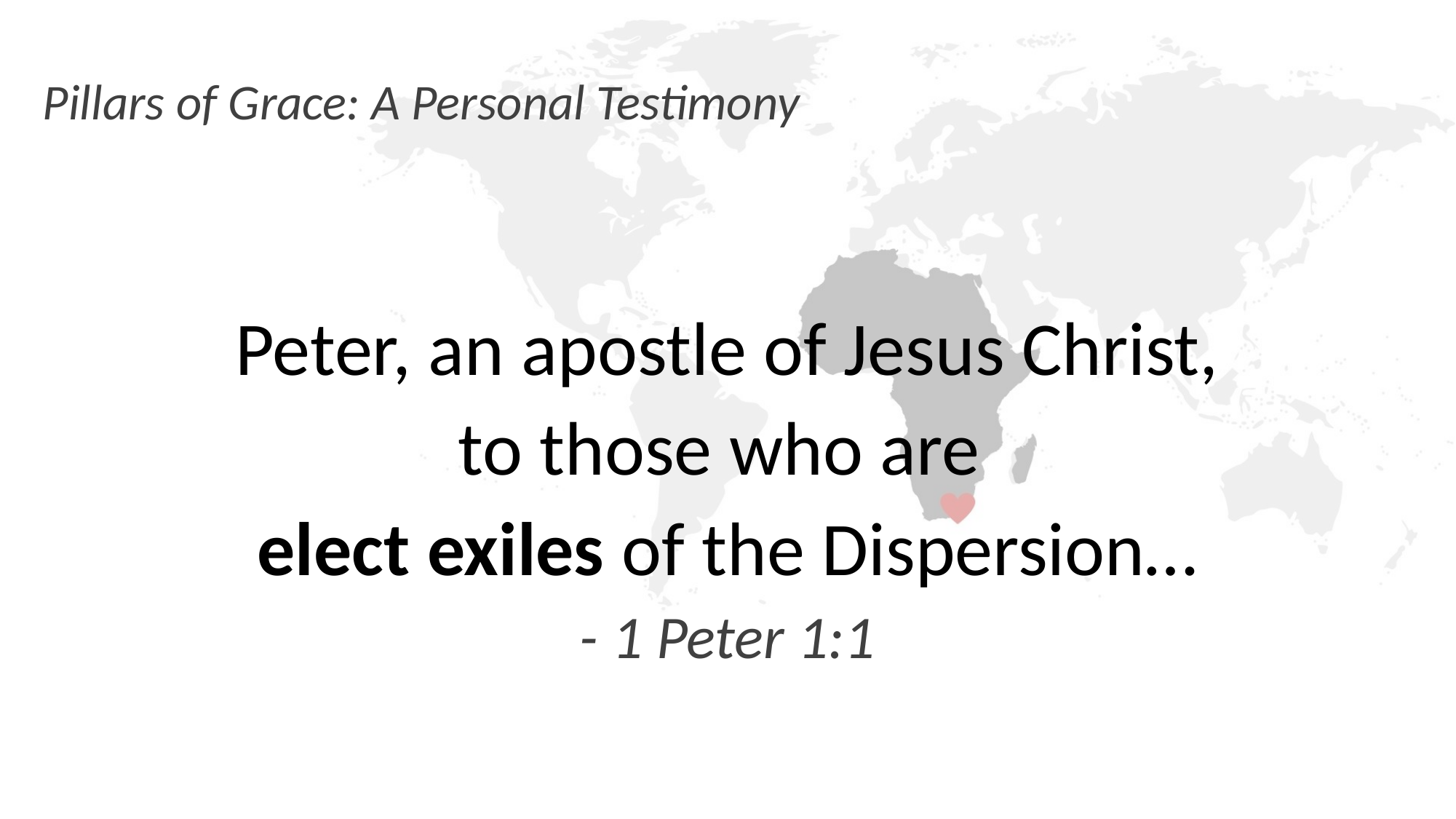

# Pillars of Grace: A Personal Testimony
Peter, an apostle of Jesus Christ,
to those who are
elect exiles of the Dispersion…
- 1 Peter 1:1